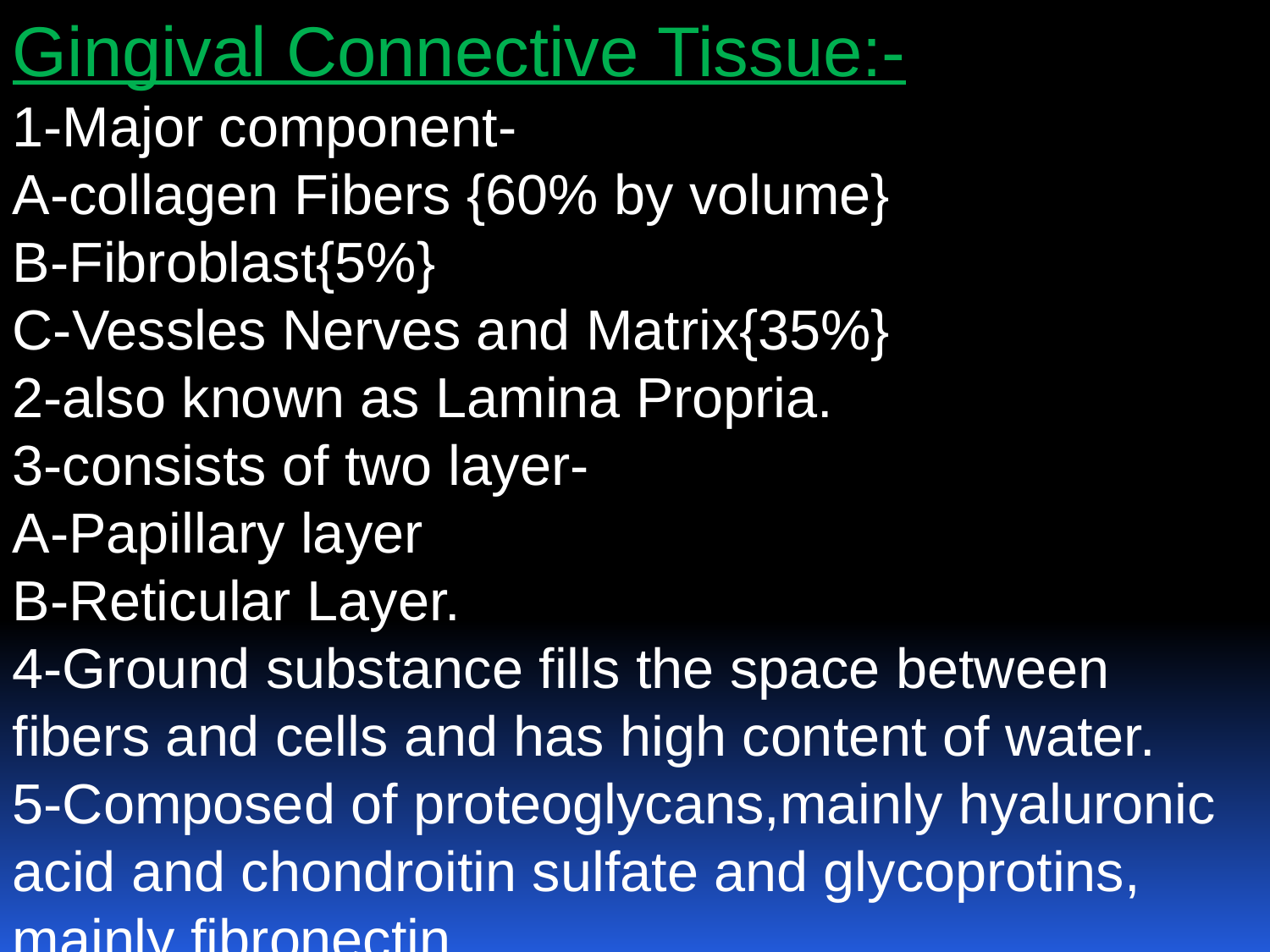

Gingival Connective Tissue:-
1-Major component-
A-collagen Fibers {60% by volume}
B-Fibroblast{5%}
C-Vessles Nerves and Matrix{35%}
2-also known as Lamina Propria.
3-consists of two layer-
A-Papillary layer
B-Reticular Layer.
4-Ground substance fills the space between fibers and cells and has high content of water.
5-Composed of proteoglycans,mainly hyaluronic acid and chondroitin sulfate and glycoprotins, mainly fibronectin